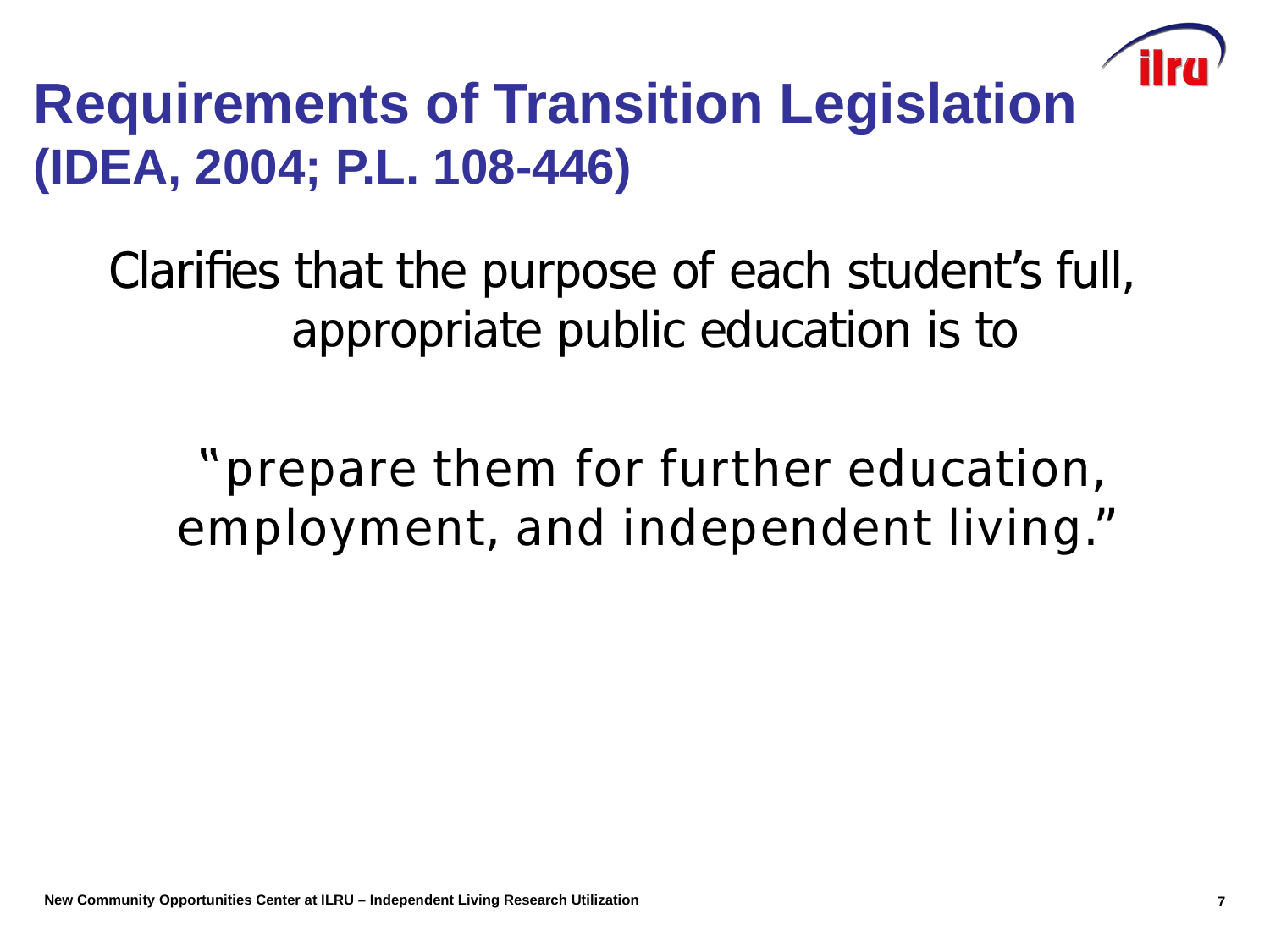

# Requirements of Transition Legislation (IDEA, 2004; P.L. 108-446)
Clarifies that the purpose of each student’s full, appropriate public education is to

 	“prepare them for further education, employment, and independent living.”

7